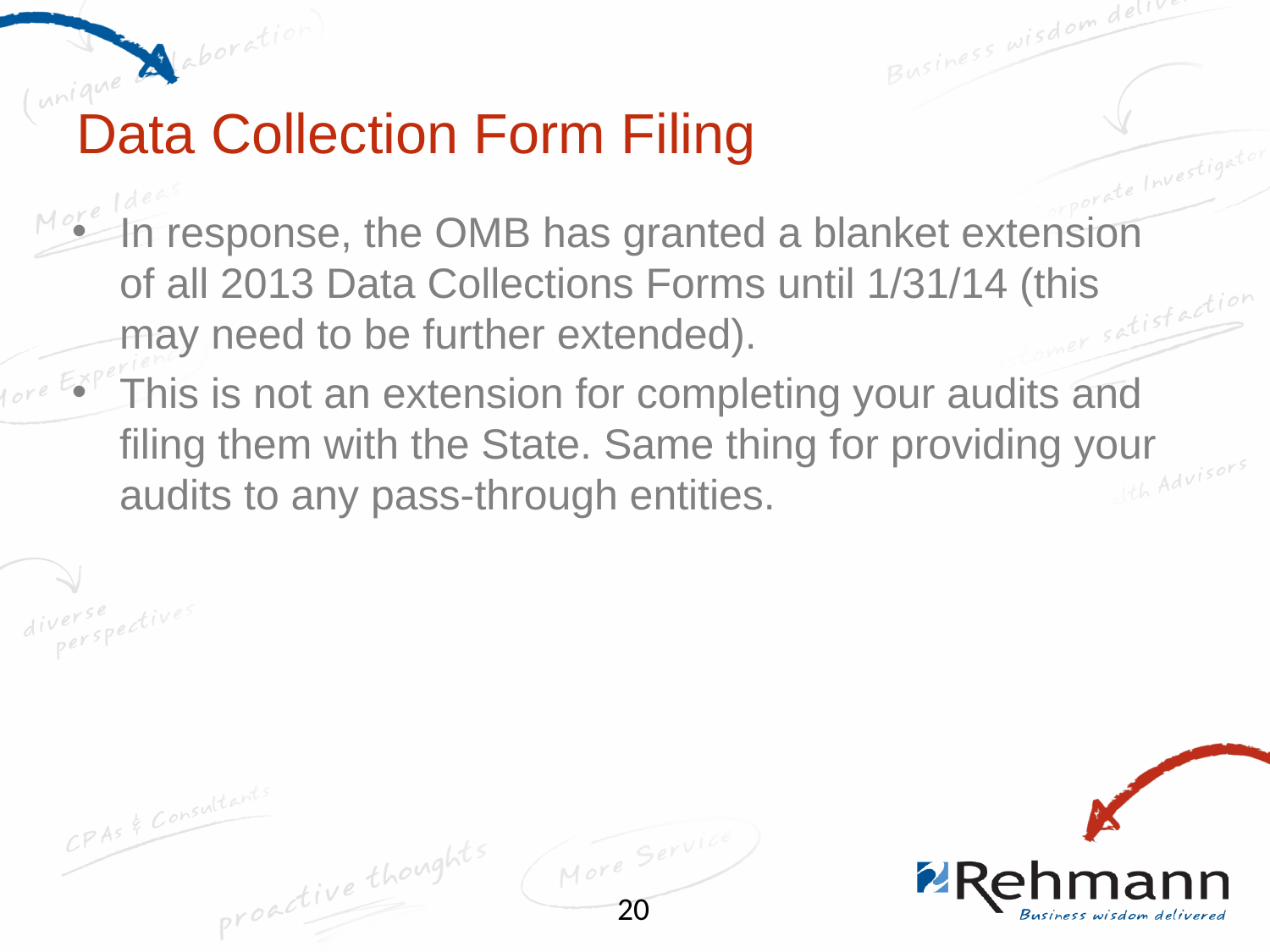

# Data Collection Form Filing
In response, the OMB has granted a blanket extension of all 2013 Data Collections Forms until 1/31/14 (this may need to be further extended).
This is not an extension for completing your audits and filing them with the State. Same thing for providing your audits to any pass-through entities.

20